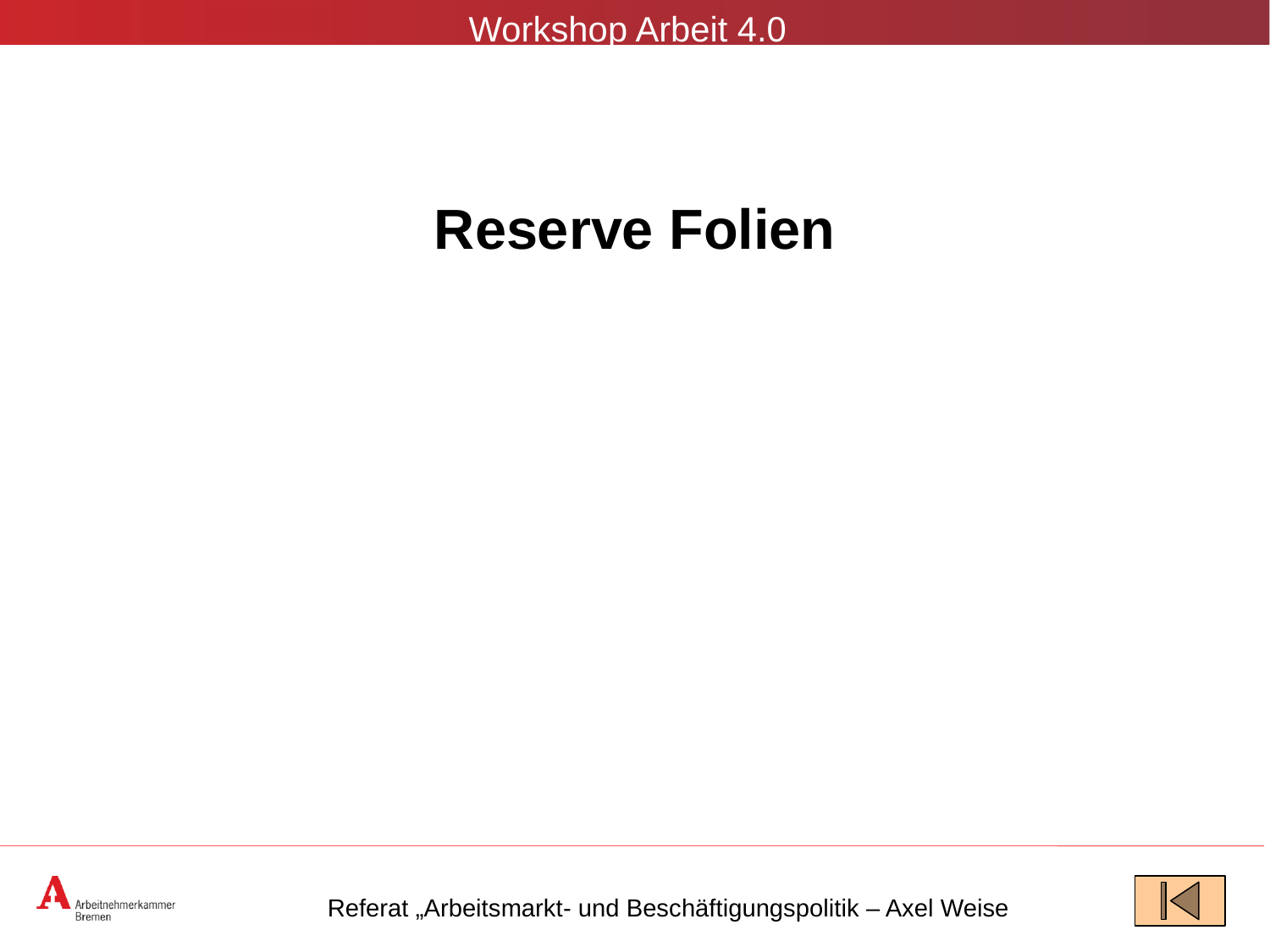

#
Reserve Folien
Referat „Arbeitsmarkt- und Beschäftigungspolitik – Axel Weise